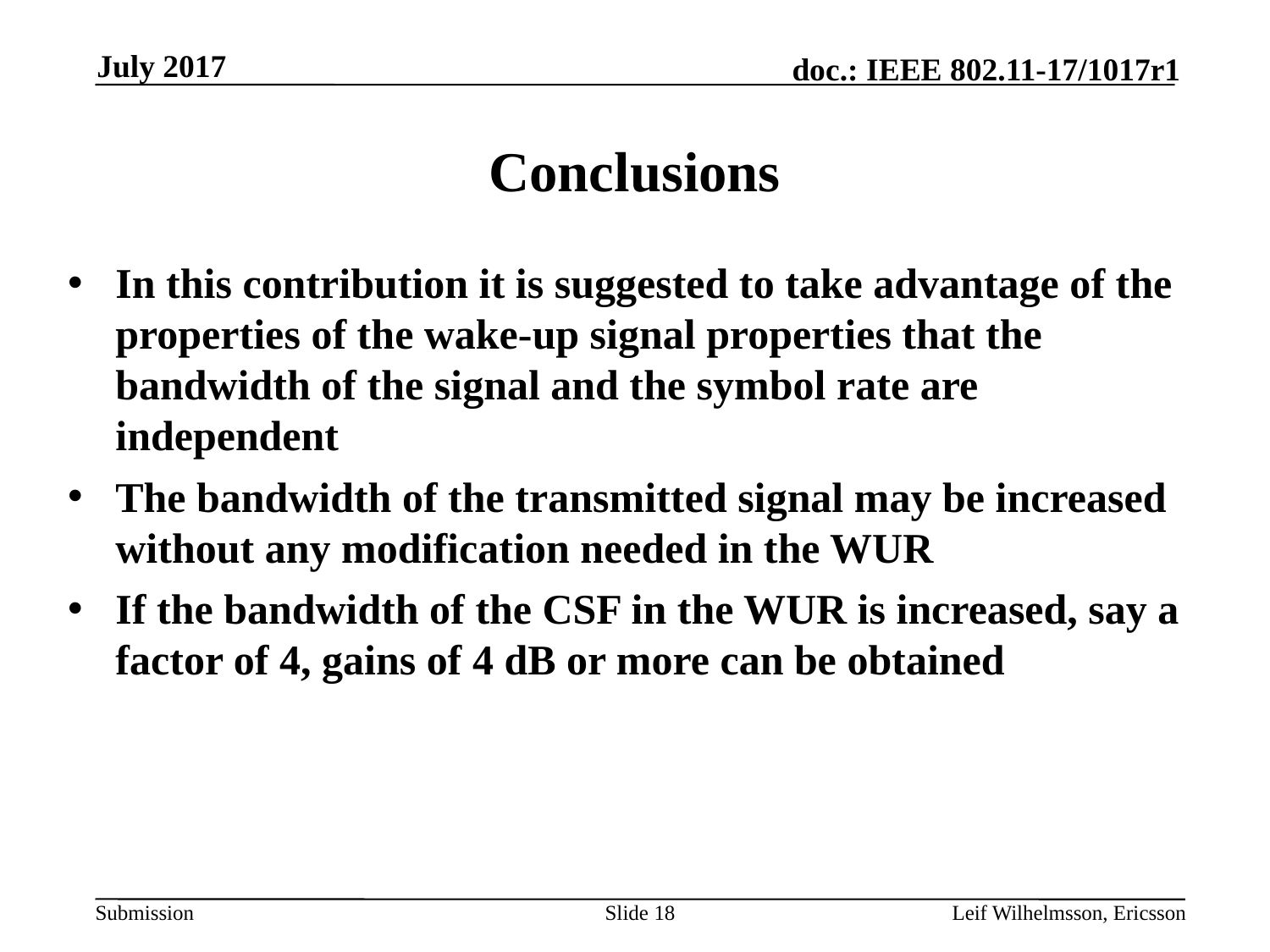

July 2017
# Conclusions
In this contribution it is suggested to take advantage of the properties of the wake-up signal properties that the bandwidth of the signal and the symbol rate are independent
The bandwidth of the transmitted signal may be increased without any modification needed in the WUR
If the bandwidth of the CSF in the WUR is increased, say a factor of 4, gains of 4 dB or more can be obtained

Slide 18
Leif Wilhelmsson, Ericsson